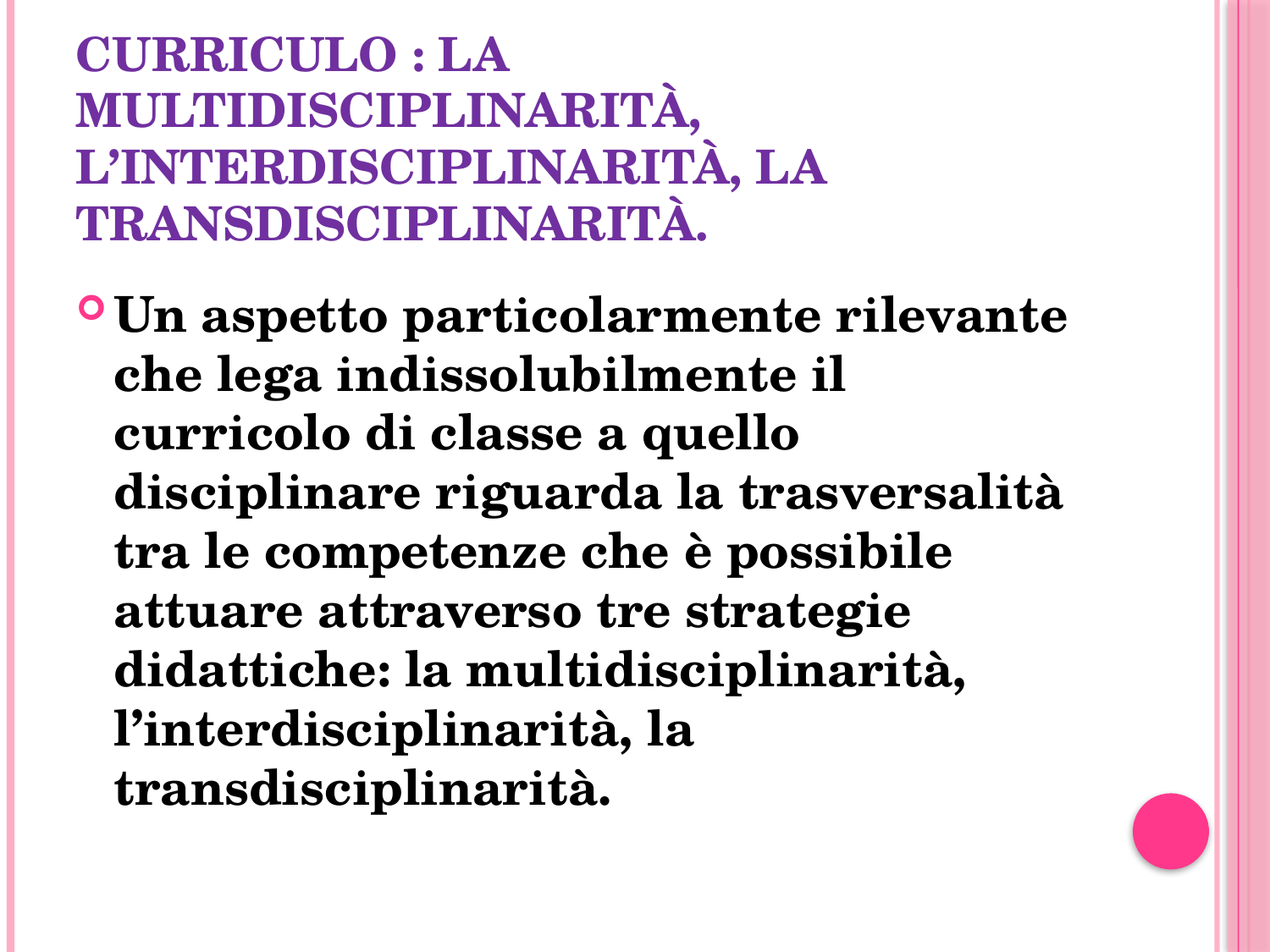

# CURRICULO : La multidisciplinarità, l’interdisciplinarità, la transdisciplinarità.
Un aspetto particolarmente rilevante che lega indissolubilmente il curricolo di classe a quello disciplinare riguarda la trasversalità tra le competenze che è possibile attuare attraverso tre strategie didattiche: la multidisciplinarità, l’interdisciplinarità, la transdisciplinarità.